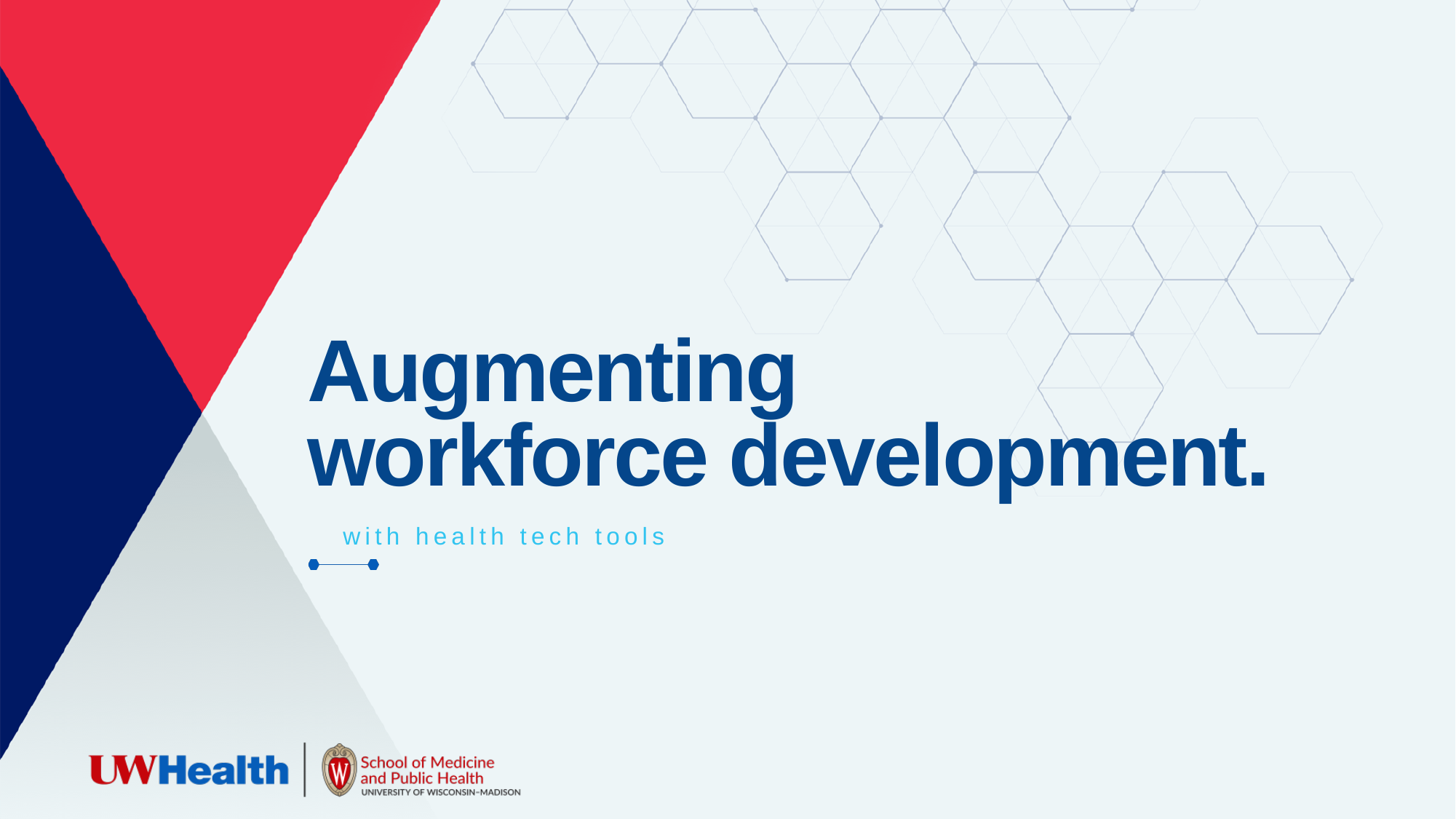

# Augmenting workforce development.
with health tech tools